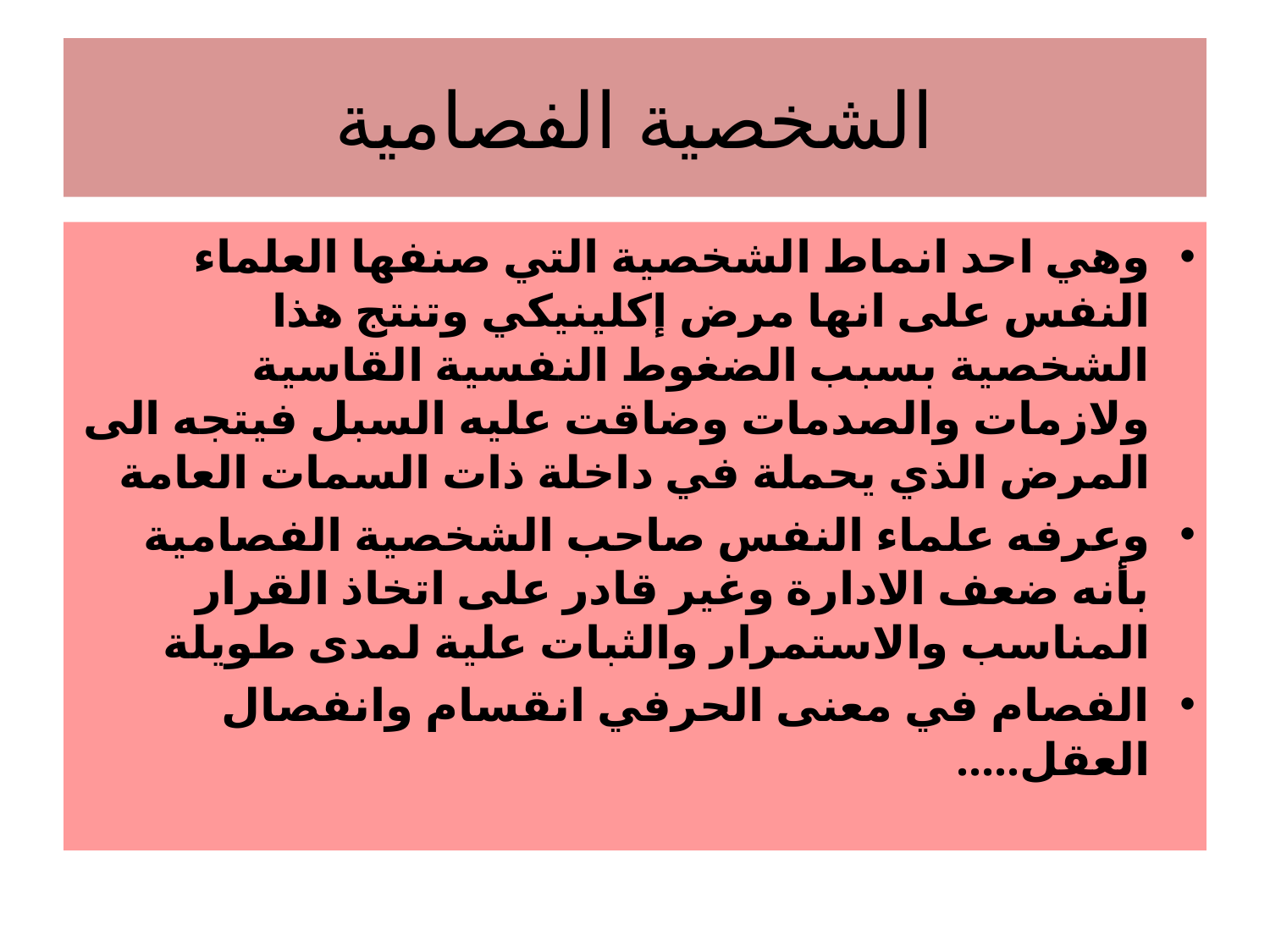

# الشخصية الفصامية
وهي احد انماط الشخصية التي صنفها العلماء النفس على انها مرض إكلينيكي وتنتج هذا الشخصية بسبب الضغوط النفسية القاسية ولازمات والصدمات وضاقت عليه السبل فيتجه الى المرض الذي يحملة في داخلة ذات السمات العامة
وعرفه علماء النفس صاحب الشخصية الفصامية بأنه ضعف الادارة وغير قادر على اتخاذ القرار المناسب والاستمرار والثبات علية لمدى طويلة
الفصام في معنى الحرفي انقسام وانفصال العقل.....